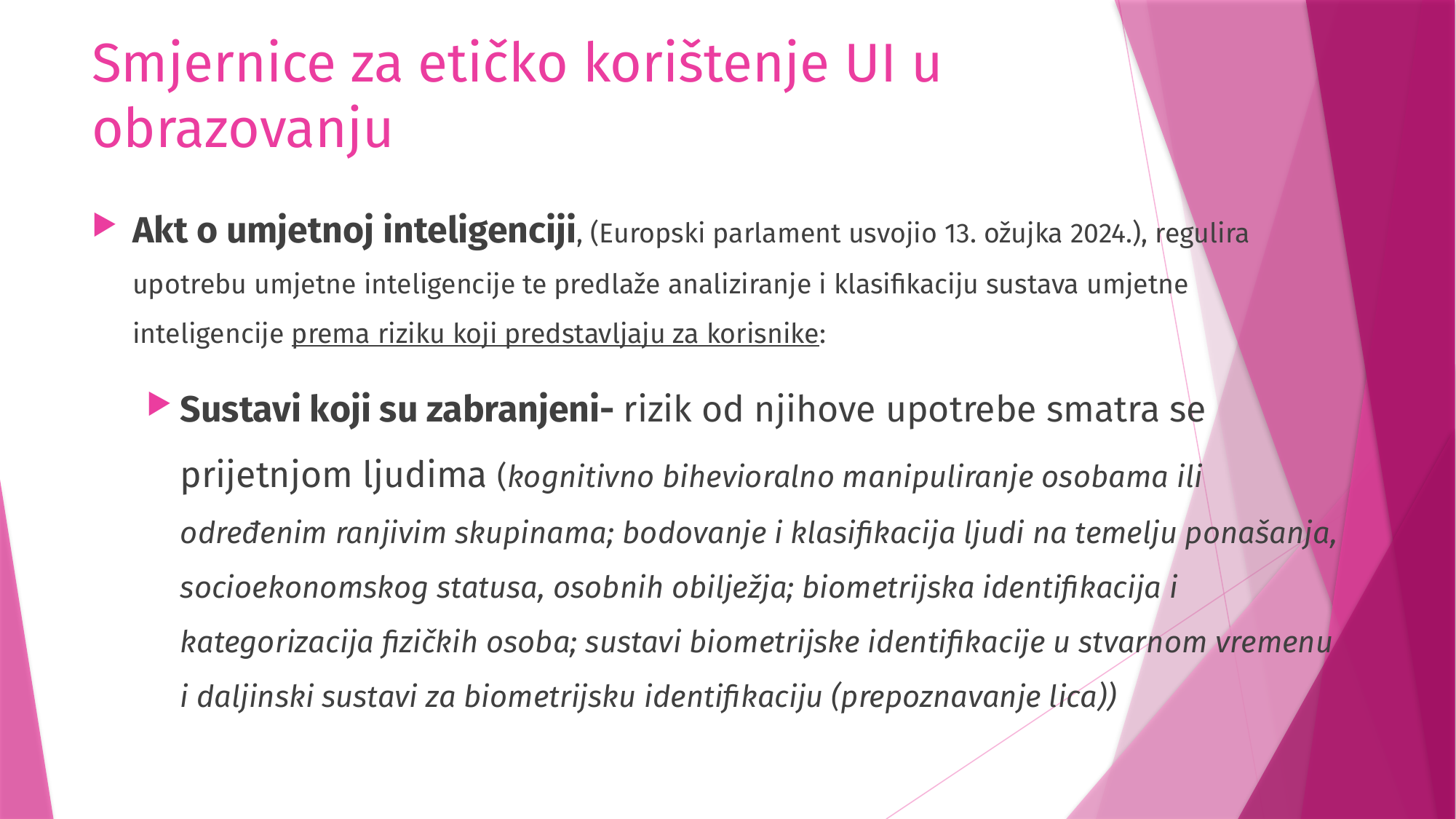

# Smjernice za etičko korištenje UI u obrazovanju
Akt o umjetnoj inteligenciji, (Europski parlament usvojio 13. ožujka 2024.), regulira upotrebu umjetne inteligencije te predlaže analiziranje i klasifikaciju sustava umjetne inteligencije prema riziku koji predstavljaju za korisnike:
Sustavi koji su zabranjeni- rizik od njihove upotrebe smatra se prijetnjom ljudima (kognitivno bihevioralno manipuliranje osobama ili određenim ranjivim skupinama; bodovanje i klasifikacija ljudi na temelju ponašanja, socioekonomskog statusa, osobnih obilježja; biometrijska identifikacija i kategorizacija fizičkih osoba; sustavi biometrijske identifikacije u stvarnom vremenu i daljinski sustavi za biometrijsku identifikaciju (prepoznavanje lica))